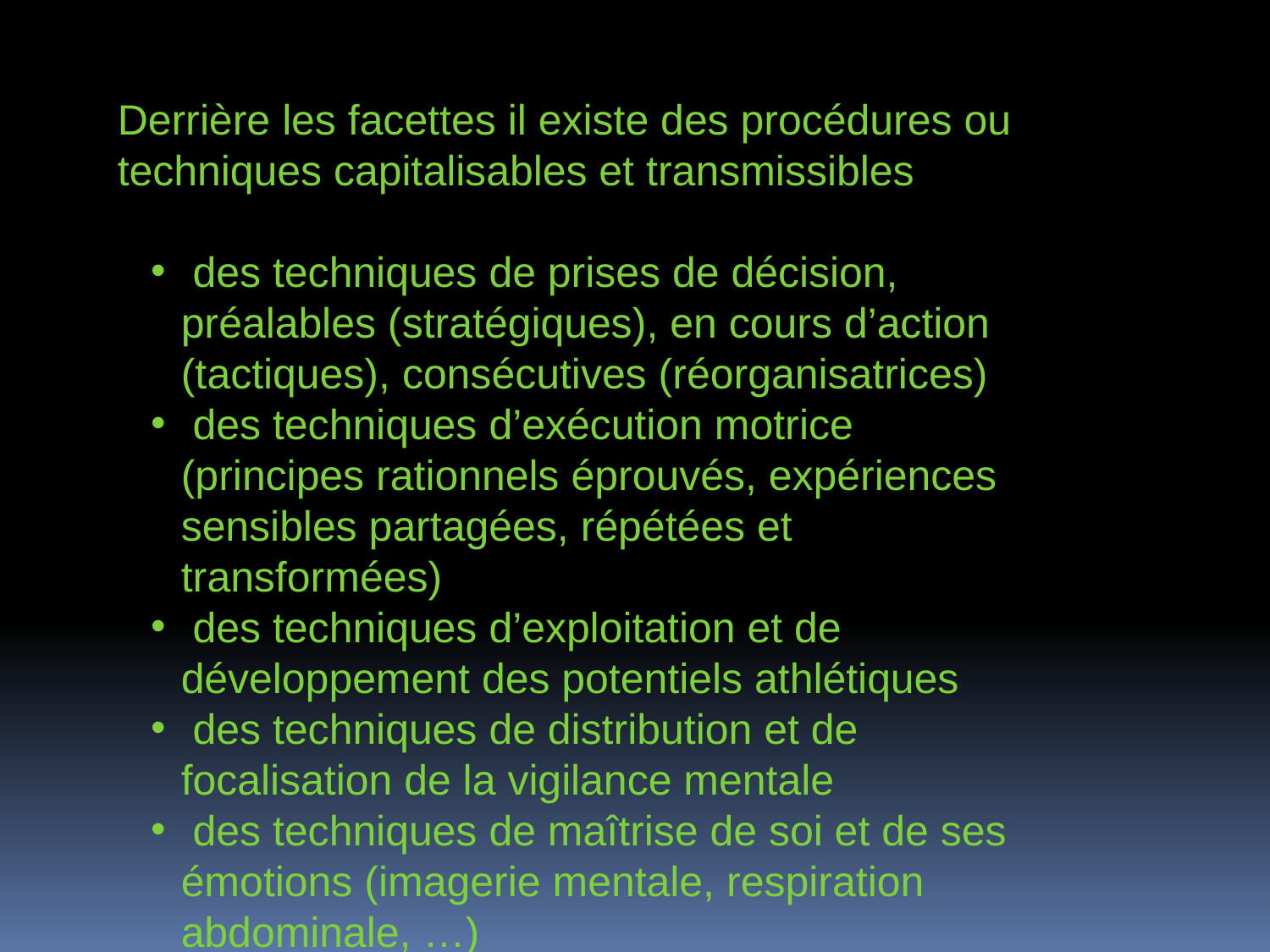

Derrière les facettes il existe des procédures ou techniques capitalisables et transmissibles

 des techniques de prises de décision, préalables (stratégiques), en cours d’action (tactiques), consécutives (réorganisatrices)
 des techniques d’exécution motrice (principes rationnels éprouvés, expériences sensibles partagées, répétées et transformées)
 des techniques d’exploitation et de développement des potentiels athlétiques
 des techniques de distribution et de focalisation de la vigilance mentale
 des techniques de maîtrise de soi et de ses émotions (imagerie mentale, respiration abdominale, …)
 etc.